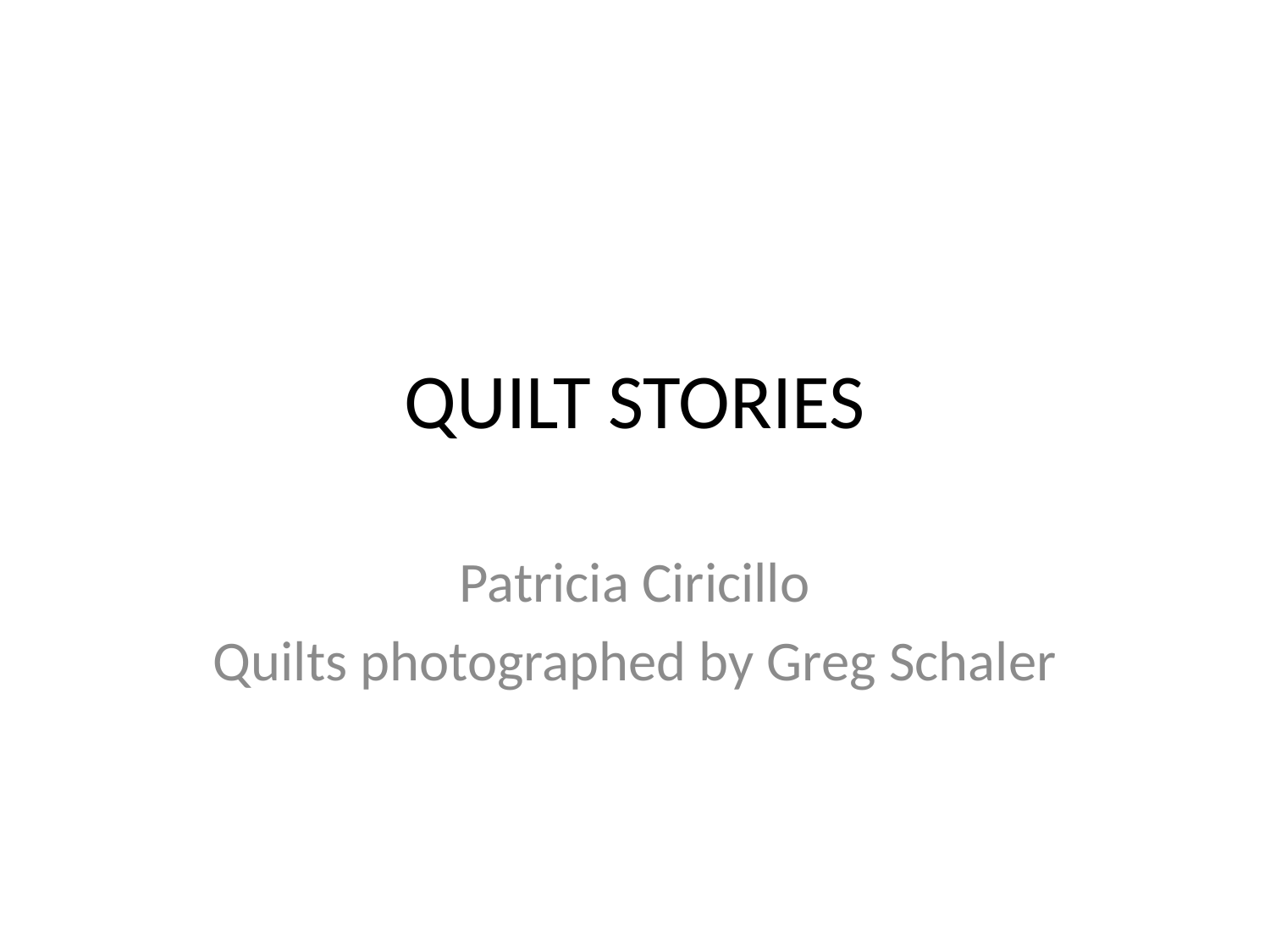

# QUILT STORIES
Patricia Ciricillo
Quilts photographed by Greg Schaler